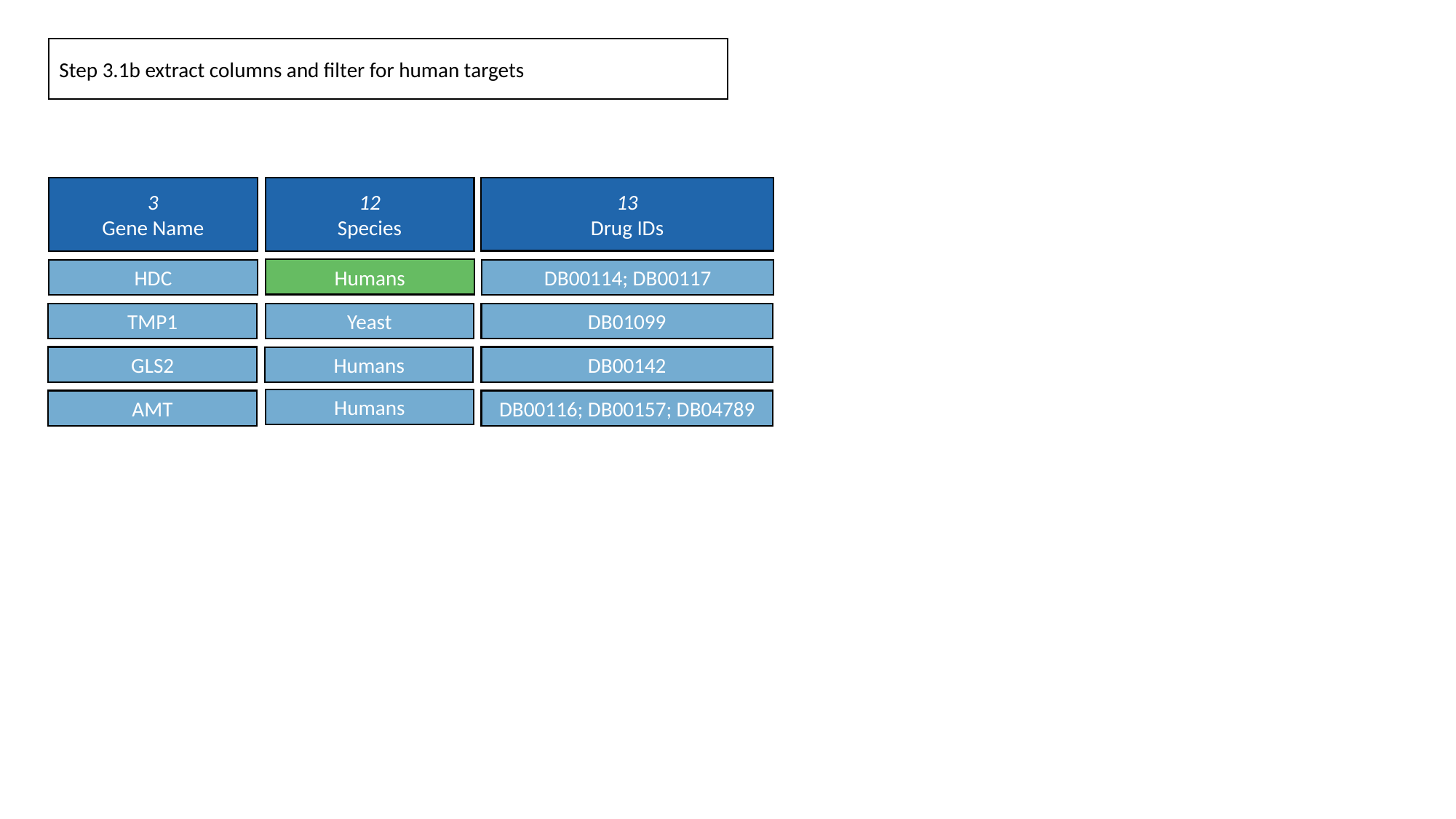

Step 3.1b extract columns and filter for human targets
13
Drug IDs
3
Gene Name
12
Species
13
Drug IDs
Humans
HDC
Humans
DB00114; DB00117
TMP1
Yeast
DB01099
GLS2
DB00142
AMT
DB00116; DB00157; DB04789
Humans
Humans
GLS2
DB00142
AMT
DB00116; DB00157; DB04789
Humans
Humans